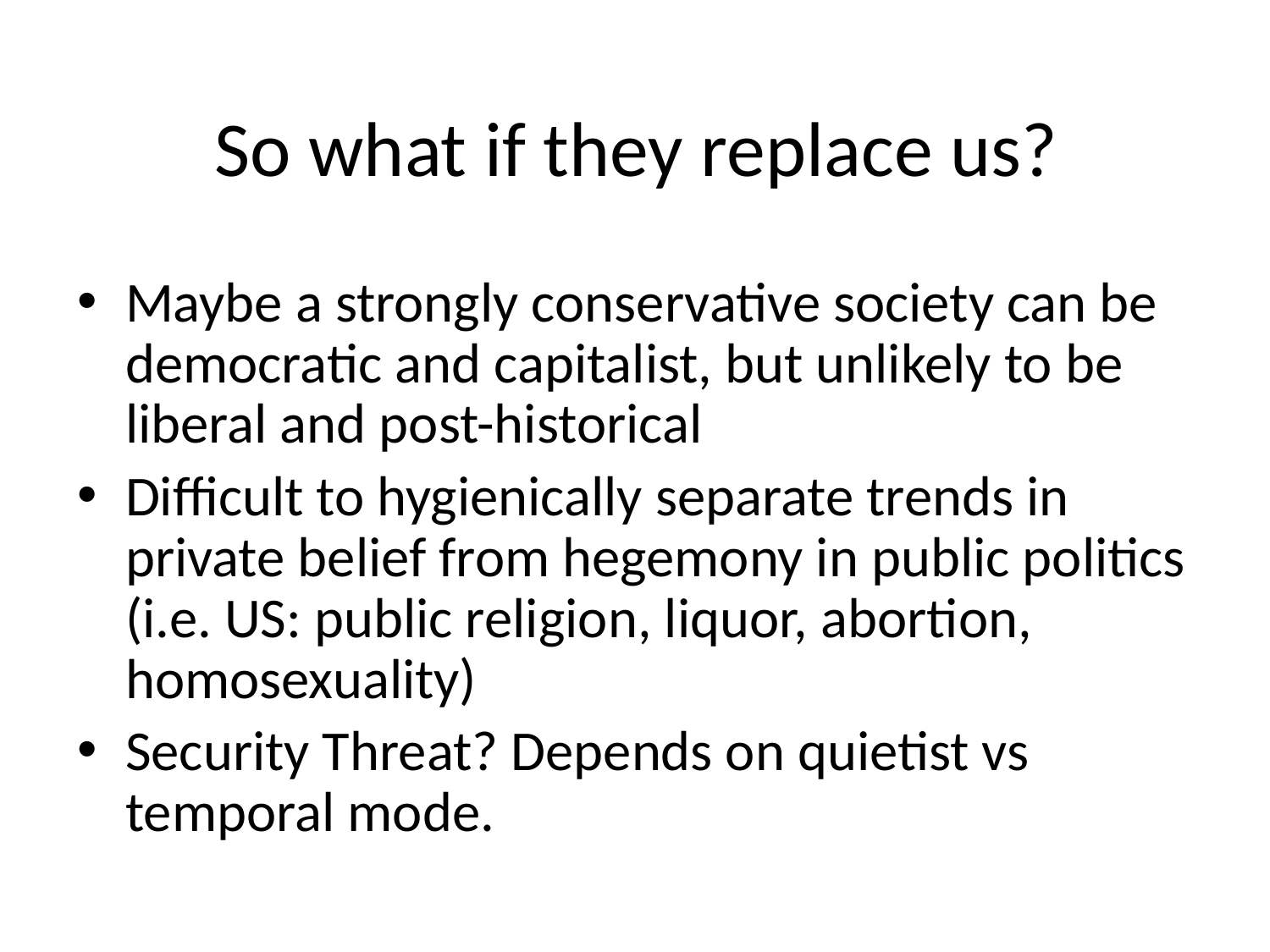

So what if they replace us?

Maybe a strongly conservative society can be democratic and capitalist, but unlikely to be liberal and post-historical
Difficult to hygienically separate trends in private belief from hegemony in public politics (i.e. US: public religion, liquor, abortion, homosexuality)
Security Threat? Depends on quietist vs temporal mode.